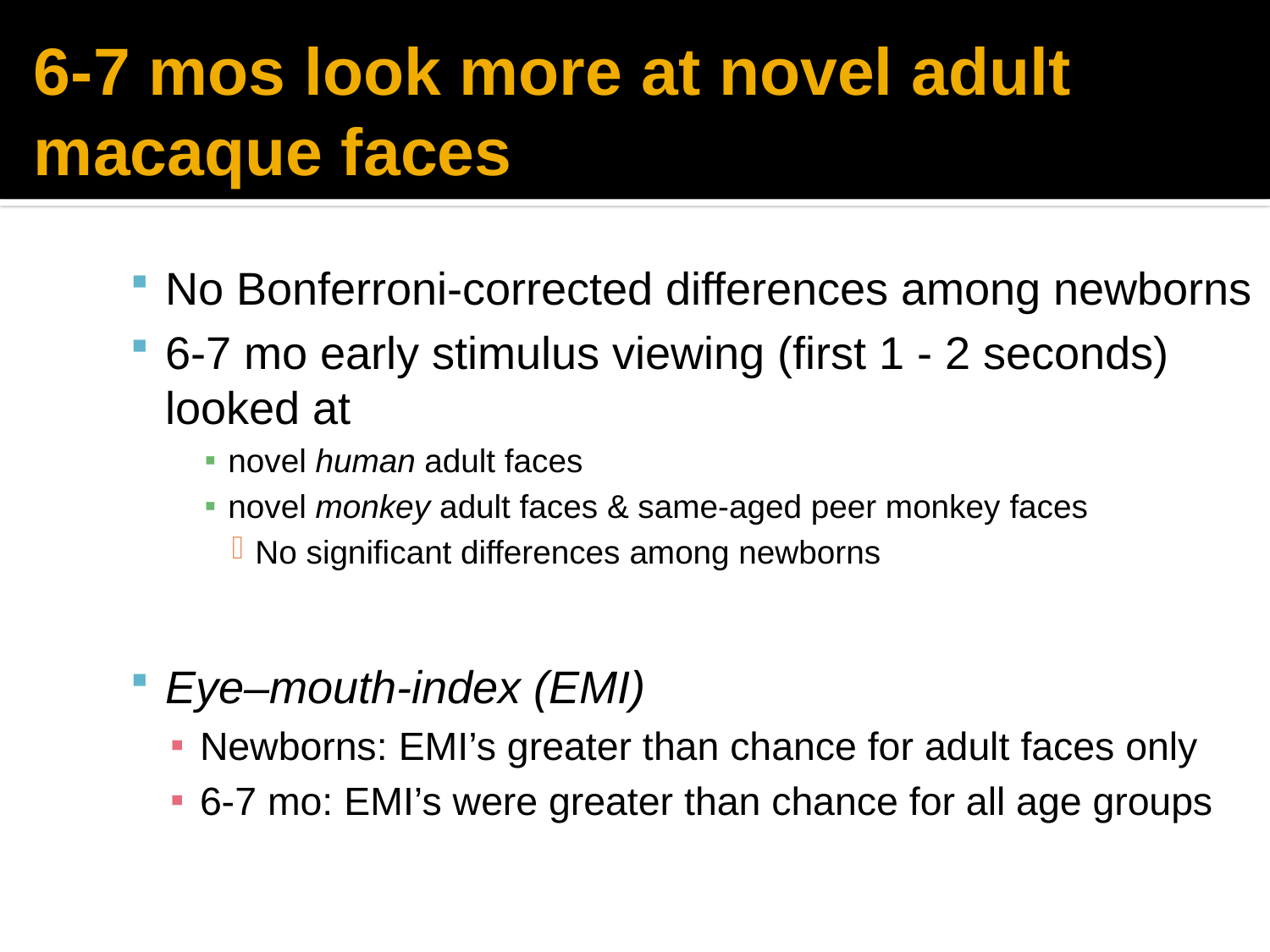

# 6-7 mos look more at novel adult macaque faces
No Bonferroni-corrected differences among newborns
6-7 mo early stimulus viewing (first 1 - 2 seconds) looked at
novel human adult faces
novel monkey adult faces & same-aged peer monkey faces
No significant differences among newborns

Eye–mouth-index (EMI)
Newborns: EMI’s greater than chance for adult faces only
6-7 mo: EMI’s were greater than chance for all age groups
and face discrimination